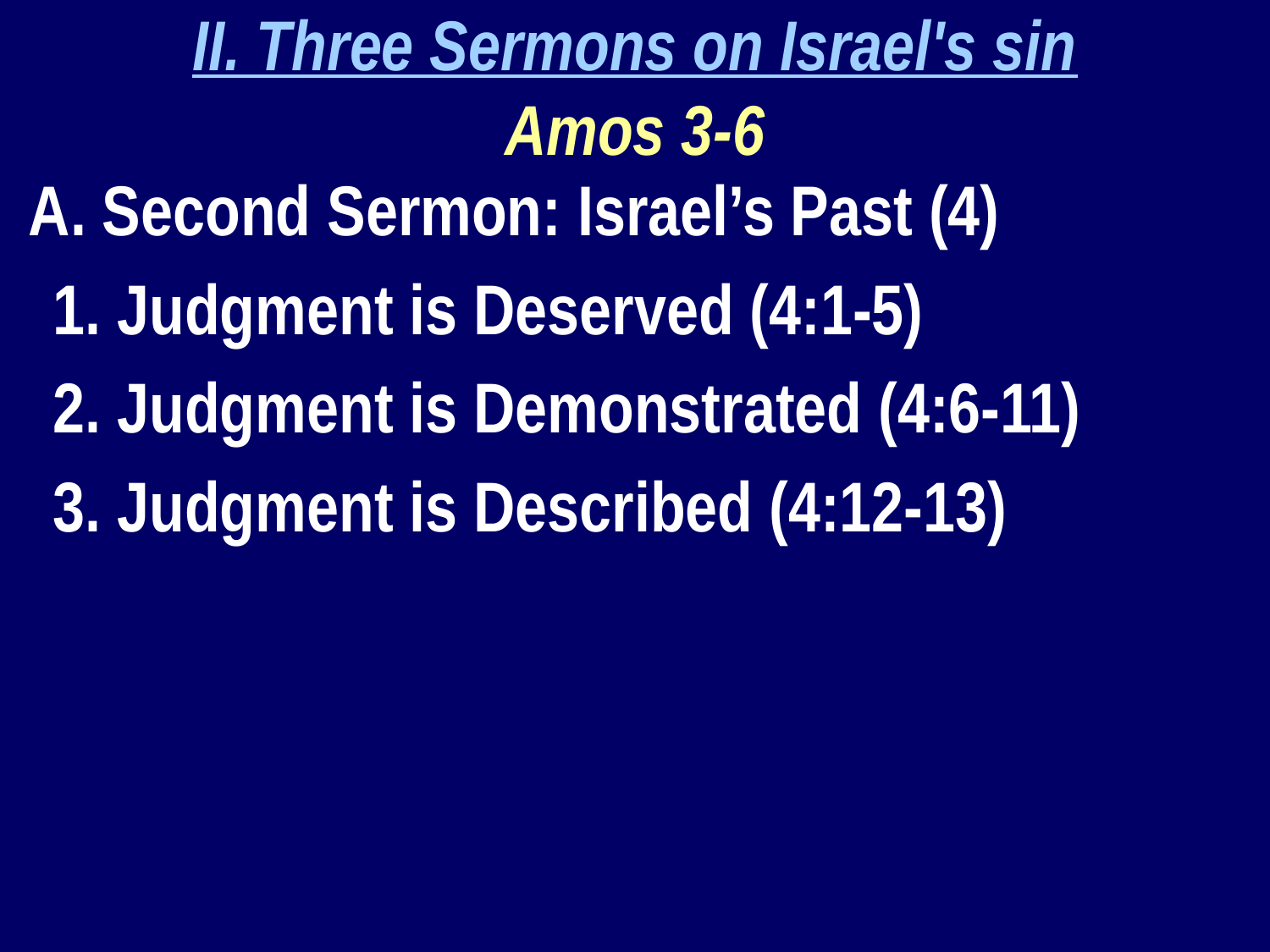

II. Three Sermons on Israel's sin
Amos 3-6
 A. Second Sermon: Israel’s Past (4)
1. Judgment is Deserved (4:1-5)
2. Judgment is Demonstrated (4:6-11)
3. Judgment is Described (4:12-13)